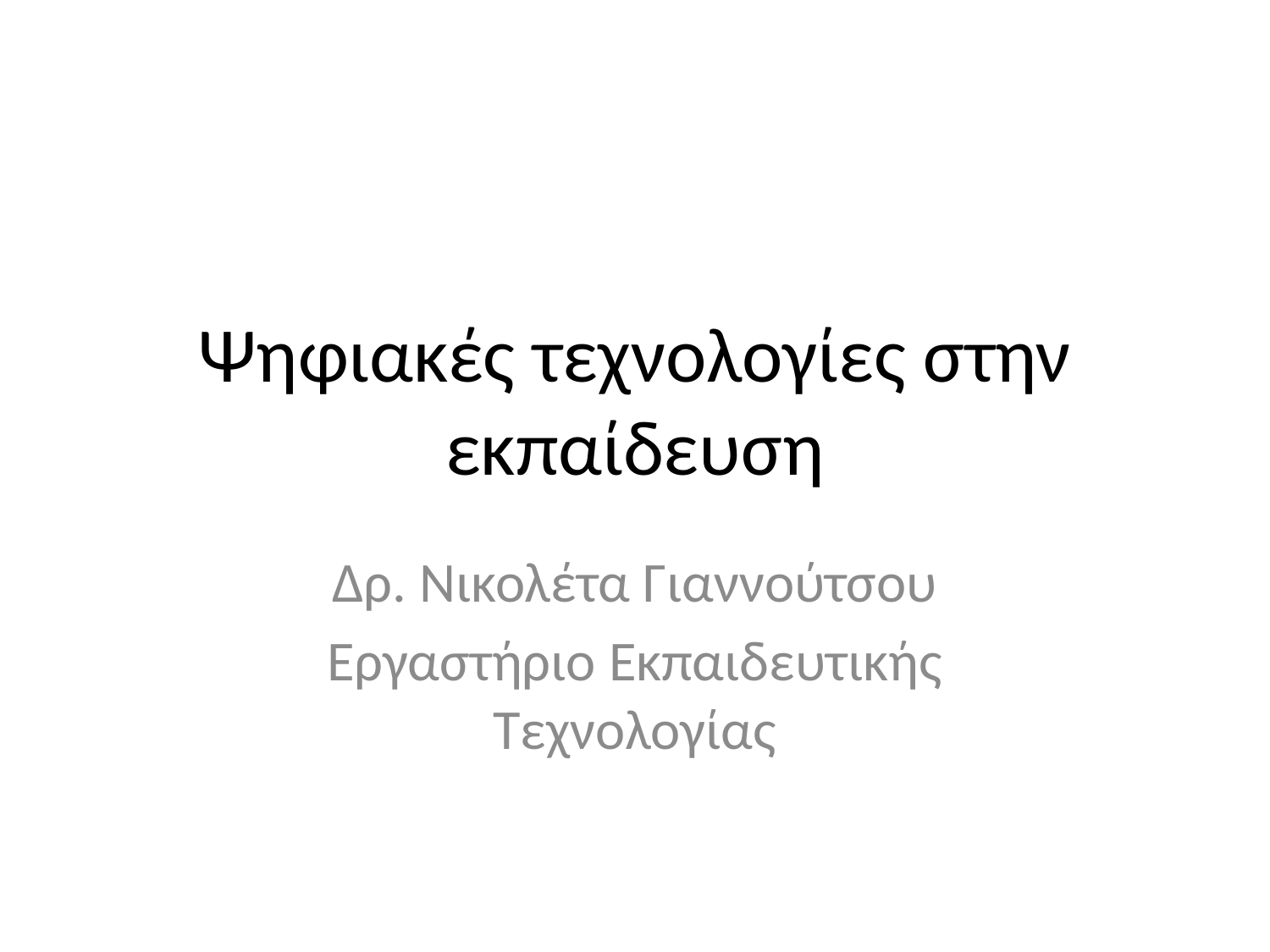

# Ψηφιακές τεχνολογίες στην εκπαίδευση
Δρ. Νικολέτα Γιαννούτσου
Εργαστήριο Εκπαιδευτικής Τεχνολογίας